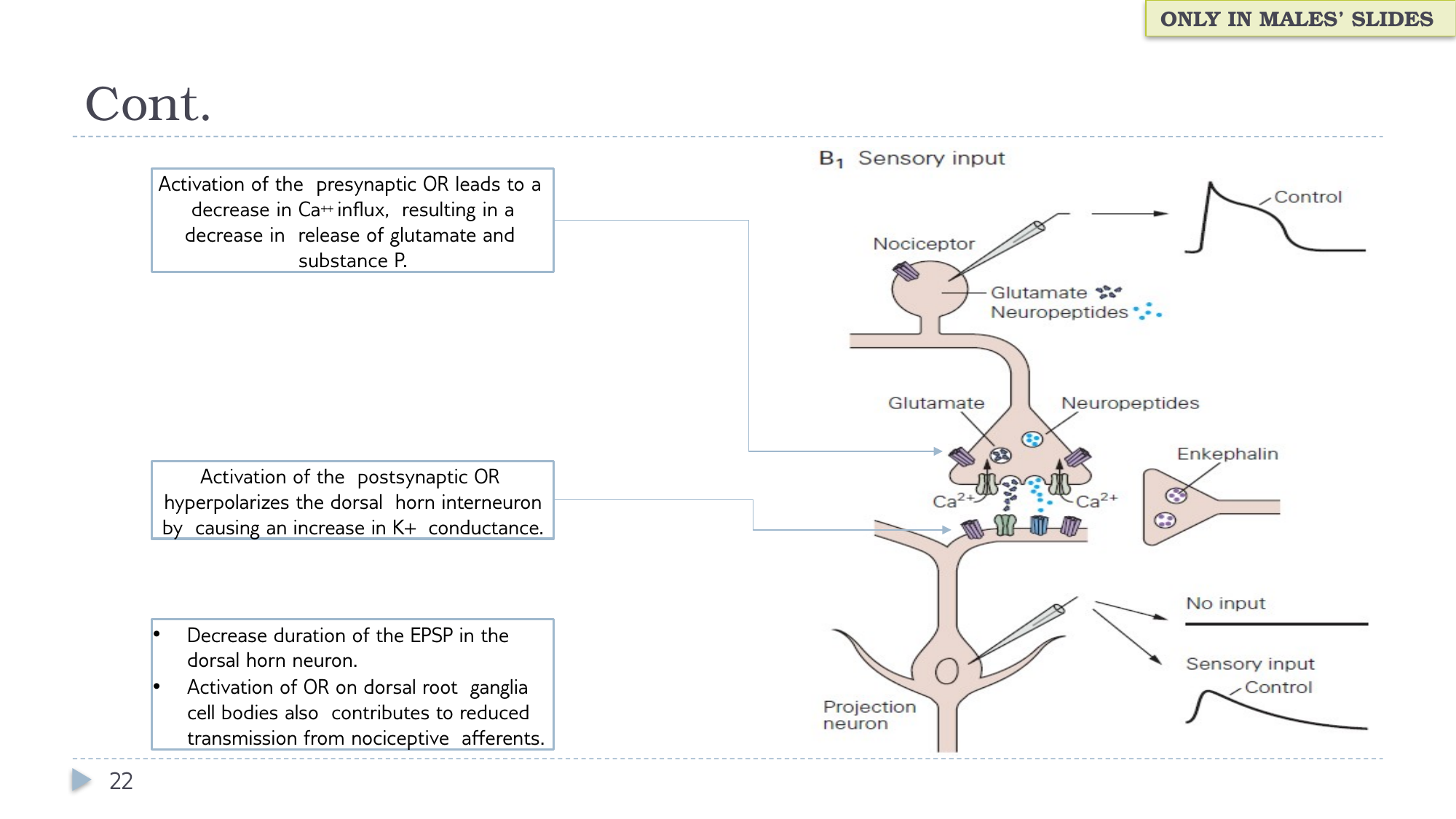

ONLY IN MALES’ SLIDES
# Cont.

Activation of the  presynaptic OR leads to a  decrease in Ca++ influx,  resulting in a decrease in  release of glutamate and  substance P.
Activation of the  postsynaptic OR  hyperpolarizes the dorsal  horn interneuron by  causing an increase in K+  conductance.
Decrease duration of the EPSP in the  dorsal horn neuron.
Activation of OR on dorsal root  ganglia cell bodies also  contributes to reduced  transmission from nociceptive  afferents.
22